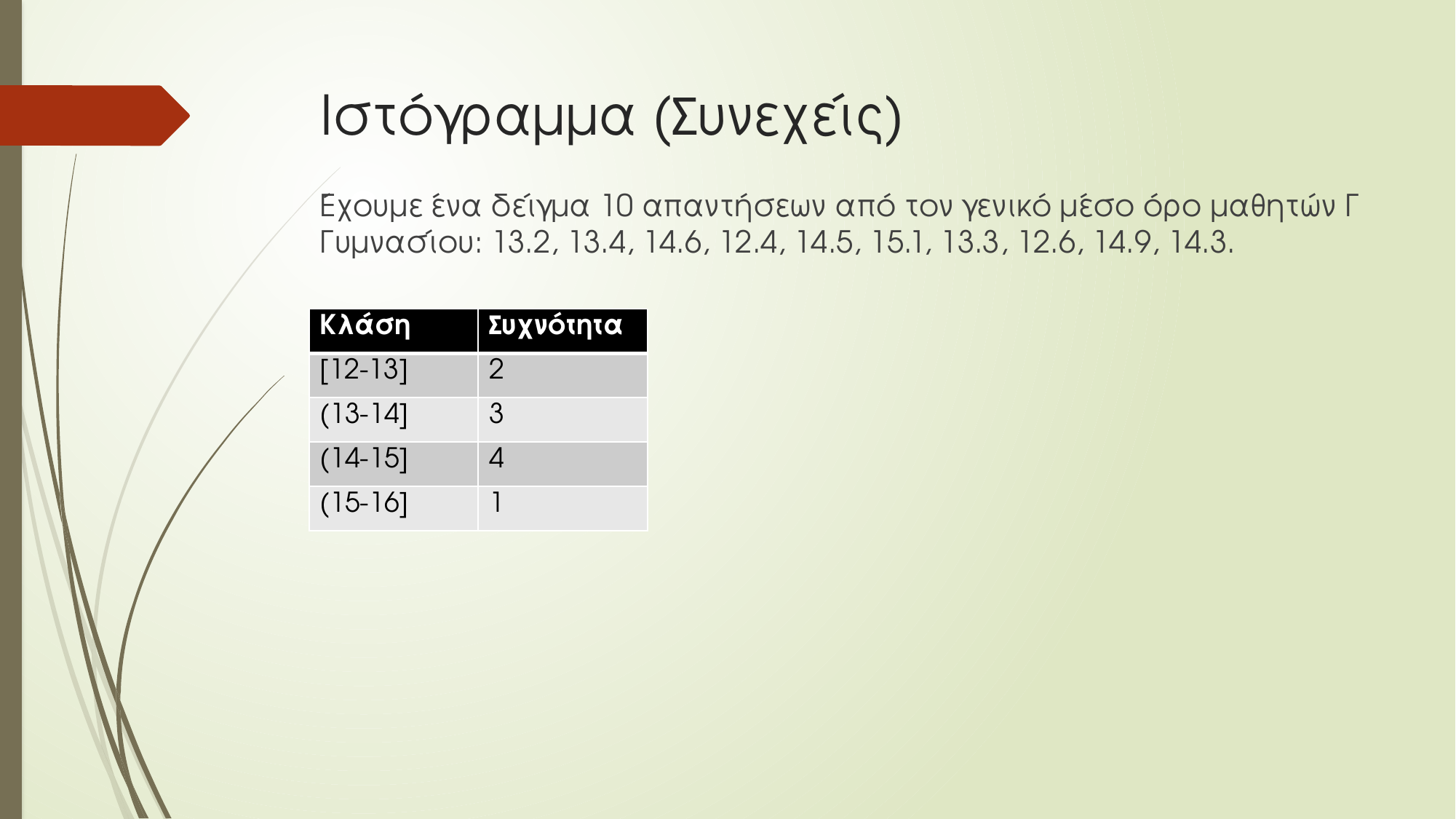

# Ιστόγραμμα (Συνεχείς)
Έχουμε ένα δείγμα 10 απαντήσεων από τον γενικό μέσο όρο μαθητών Γ Γυμνασίου: 13.2, 13.4, 14.6, 12.4, 14.5, 15.1, 13.3, 12.6, 14.9, 14.3.

| Κλάση | Συχνότητα |
| --- | --- |
| [12-13] | 2 |
| (13-14] | 3 |
| (14-15] | 4 |
| (15-16] | 1 |